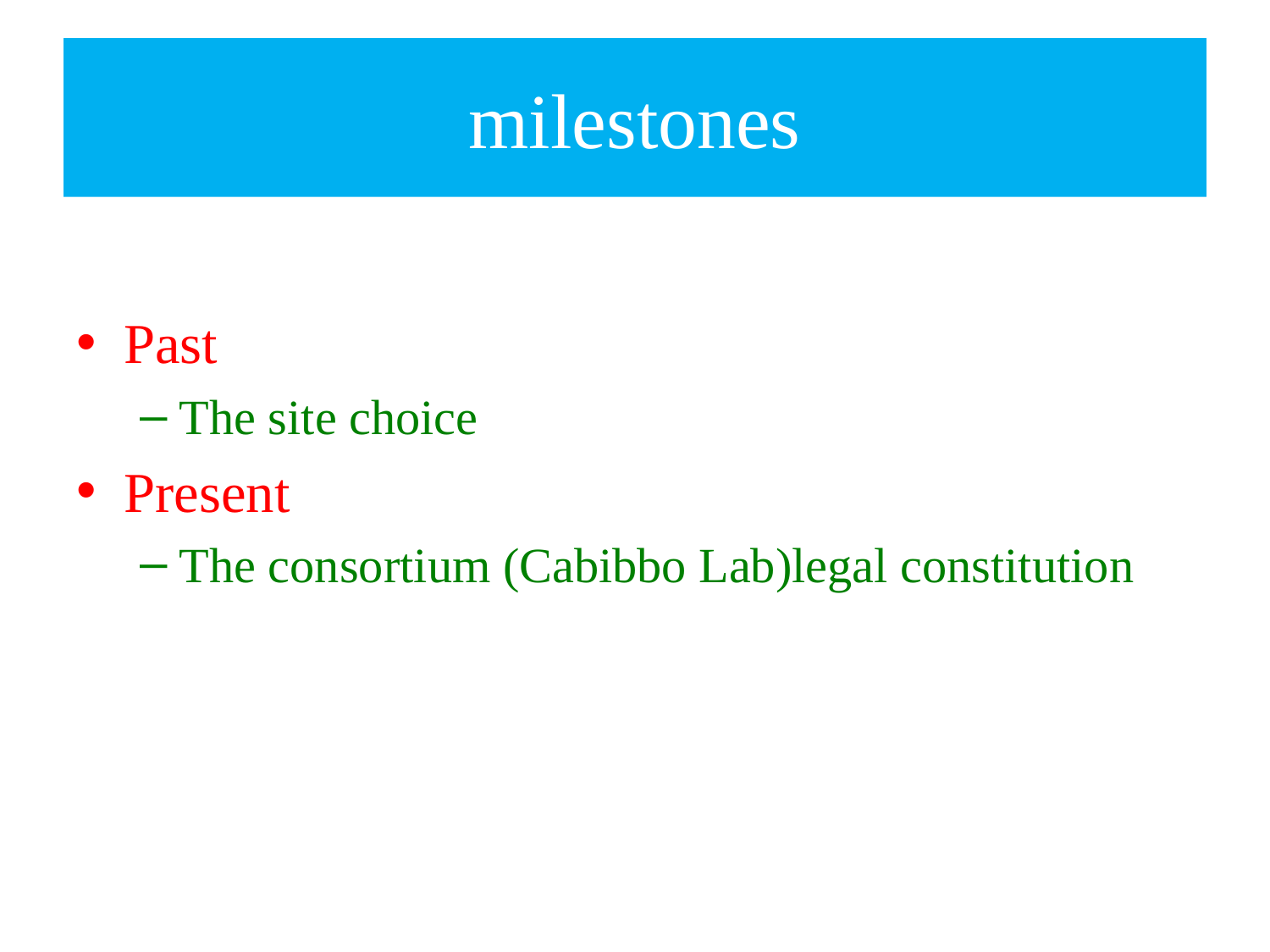

# milestones

Past
The site choice
Present
The consortium (Cabibbo Lab)legal constitution